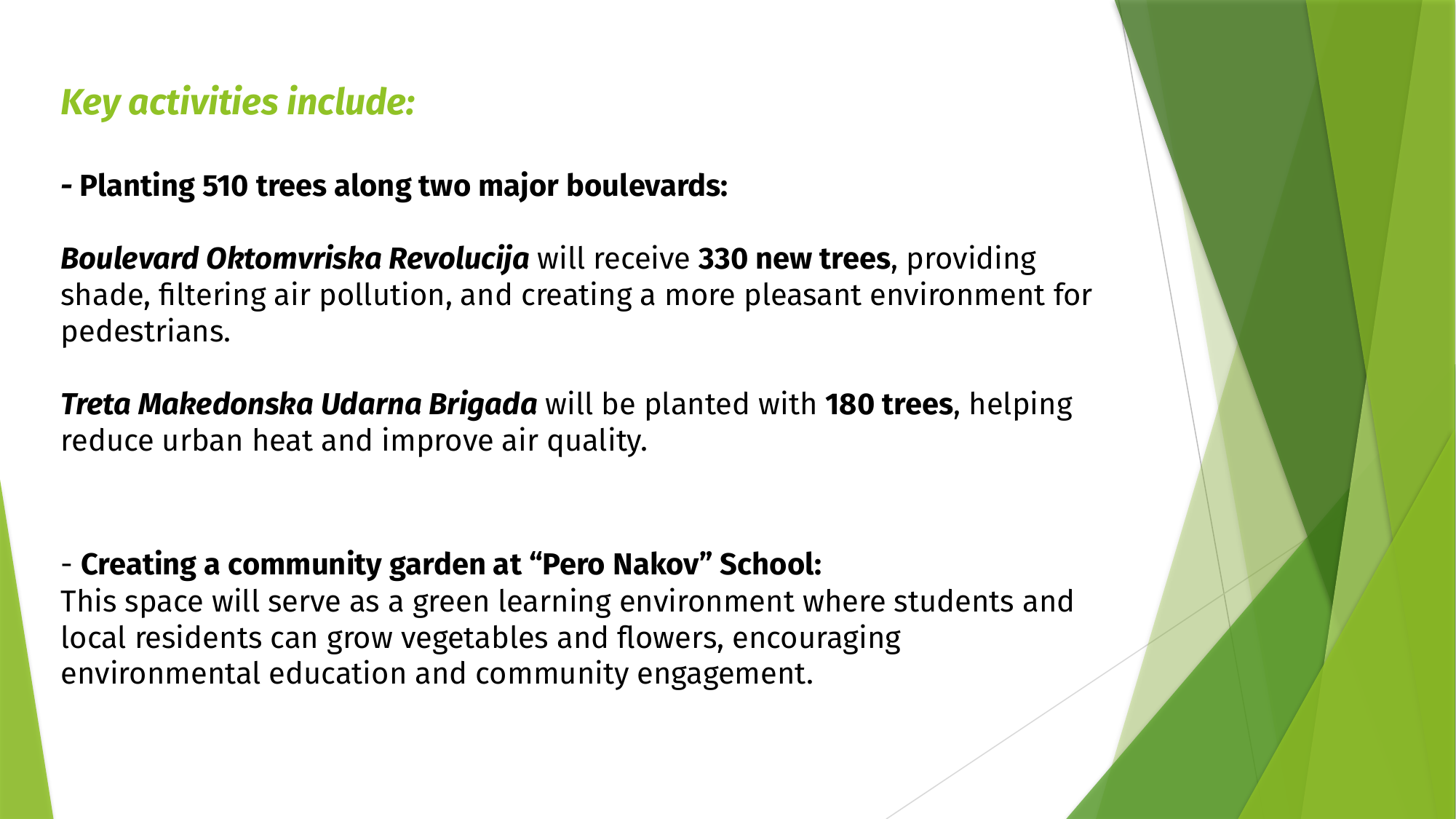

# Key activities include: - Planting 510 trees along two major boulevards: Boulevard Oktomvriska Revolucija will receive 330 new trees, providing shade, filtering air pollution, and creating a more pleasant environment for pedestrians. Treta Makedonska Udarna Brigada will be planted with 180 trees, helping reduce urban heat and improve air quality. - Creating a community garden at “Pero Nakov” School: This space will serve as a green learning environment where students and local residents can grow vegetables and flowers, encouraging environmental education and community engagement.